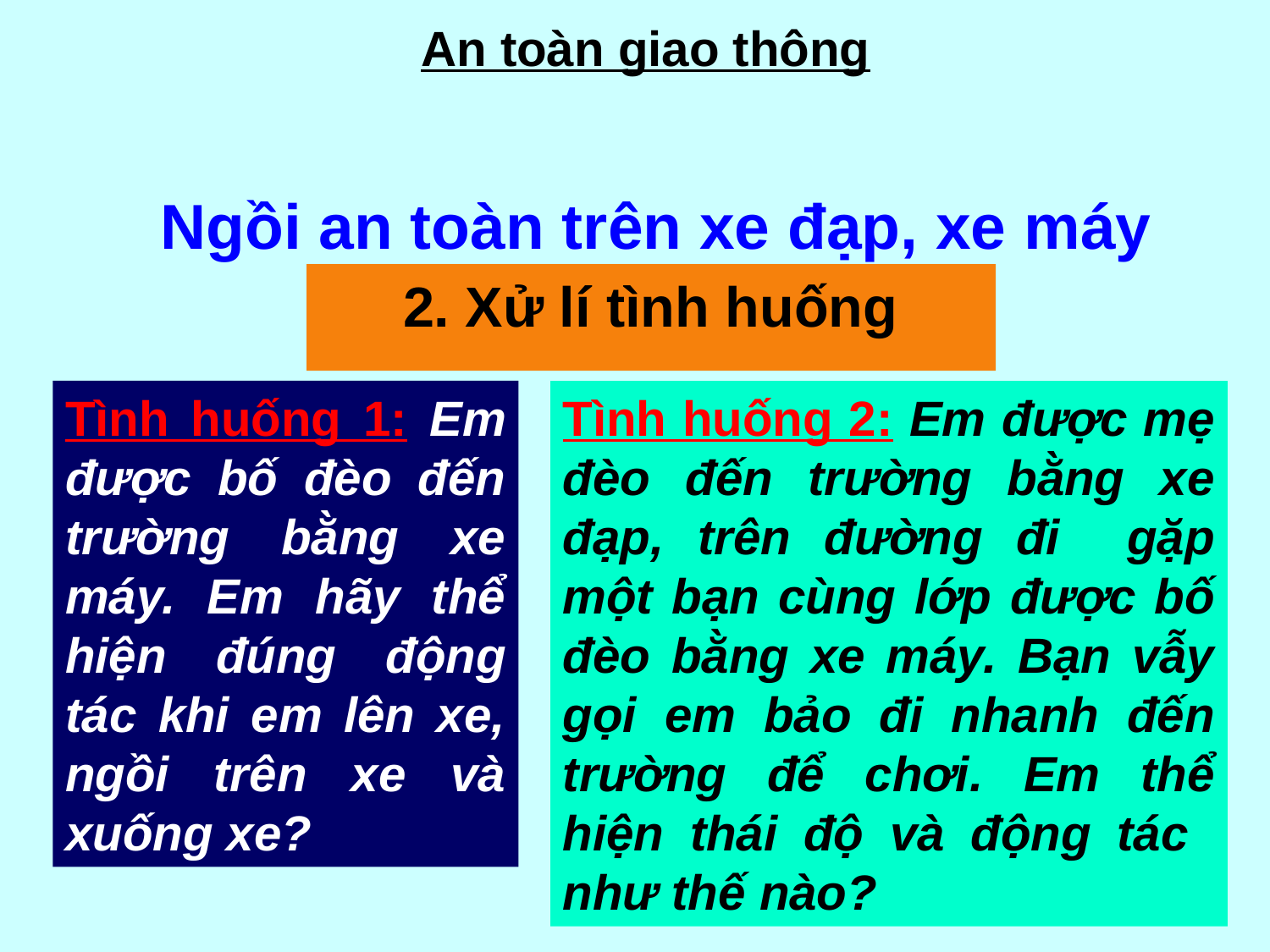

An toàn giao thông
Ngồi an toàn trên xe đạp, xe máy
2. Xử lí tình huống
Tình huống 1: Em được bố đèo đến trường bằng xe máy. Em hãy thể hiện đúng động tác khi em lên xe, ngồi trên xe và xuống xe?
Tình huống 2: Em được mẹ đèo đến trường bằng xe đạp, trên đường đi  gặp một bạn cùng lớp được bố đèo bằng xe máy. Bạn vẫy gọi em bảo đi nhanh đến trường để chơi. Em thể hiện thái độ và động tác  như thế nào?